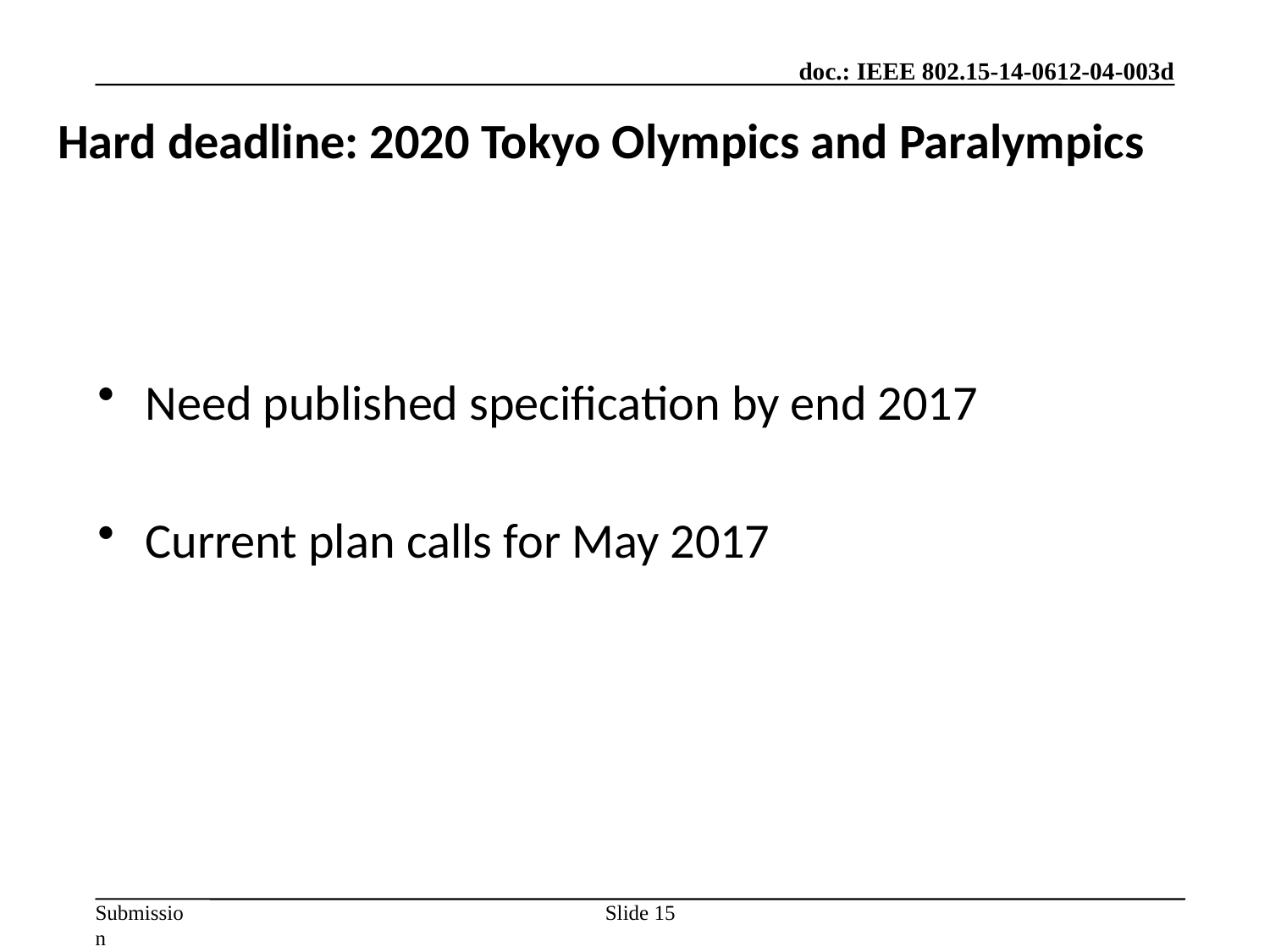

Hard deadline: 2020 Tokyo Olympics and Paralympics

Need published specification by end 2017

Current plan calls for May 2017
Slide 15